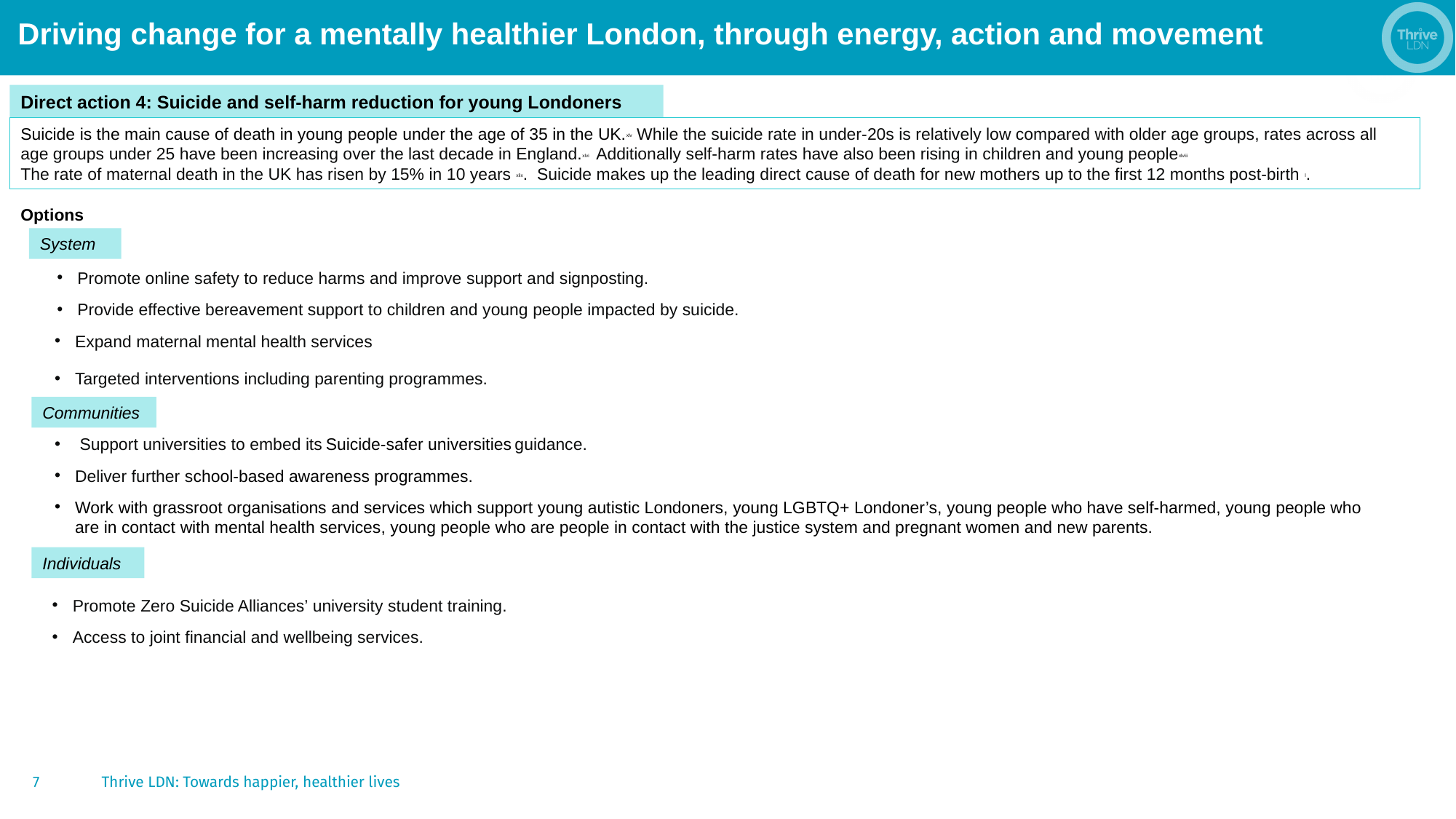

# Driving change for a mentally healthier London, through energy, action and movement
Direct action 4: Suicide and self-harm reduction for young Londoners
Suicide is the main cause of death in young people under the age of 35 in the UK.xlv While the suicide rate in under-20s is relatively low compared with older age groups, rates across all age groups under 25 have been increasing over the last decade in England.xlvi  Additionally self-harm rates have also been rising in children and young peoplexlviii​
The rate of maternal death in the UK has risen by 15% in 10 years xlix.  Suicide makes up the leading direct cause of death for new mothers up to the first 12 months post-birth l.
Options
System
Promote online safety to reduce harms and improve support and signposting.
Provide effective bereavement support to children and young people impacted by suicide.
Expand maternal mental health services
Targeted interventions including parenting programmes.
Communities
 Support universities to embed its Suicide-safer universities guidance.
Deliver further school-based awareness programmes.
Work with grassroot organisations and services which support young autistic Londoners, young LGBTQ+ Londoner’s, young people who have self-harmed, young people who are in contact with mental health services, young people who are people in contact with the justice system and pregnant women and new parents.
Individuals
Promote Zero Suicide Alliances’ university student training.
Access to joint financial and wellbeing services.
7
Thrive LDN: Towards happier, healthier lives